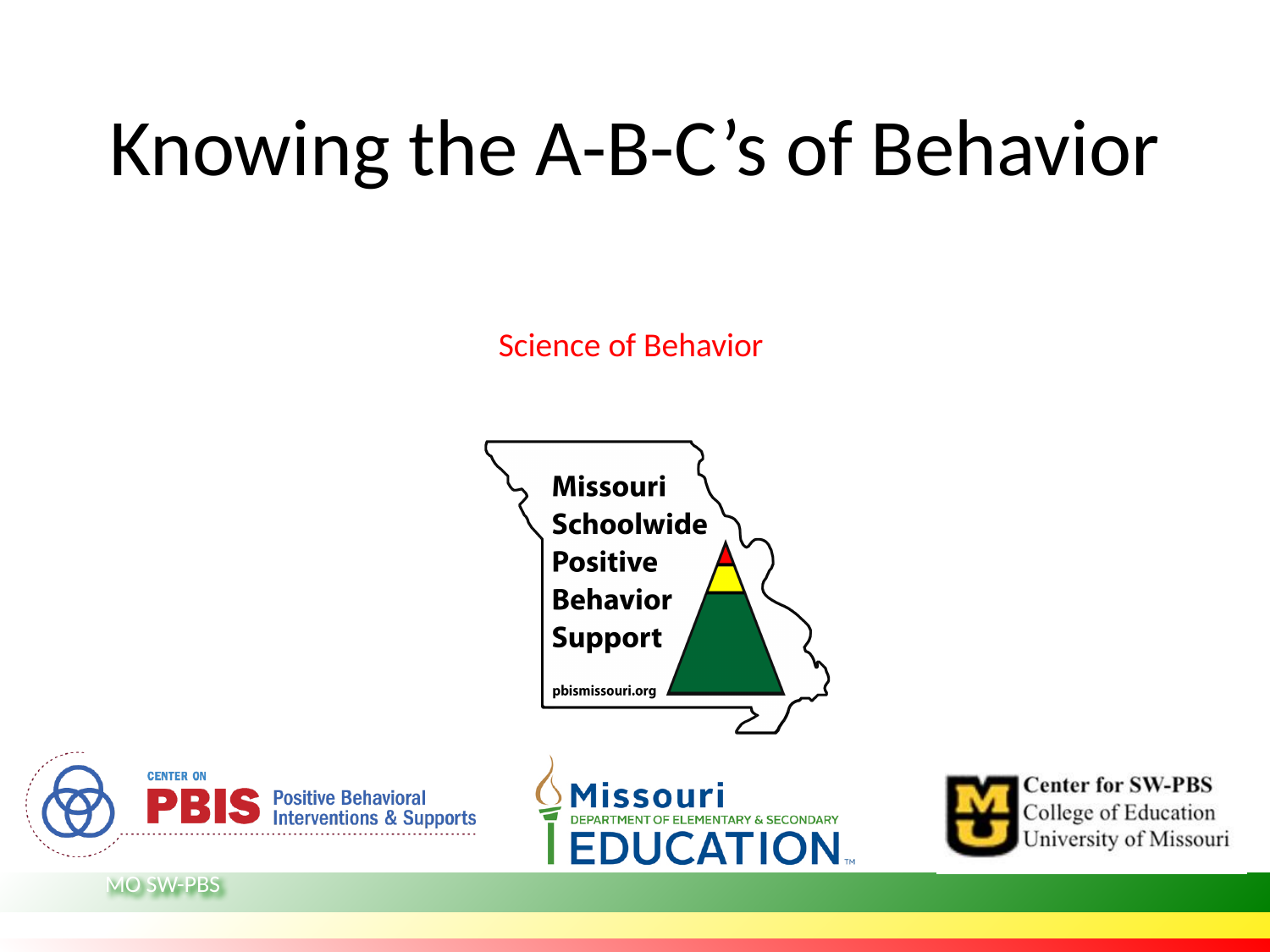

# Knowing the A-B-C’s of Behavior
Science of Behavior